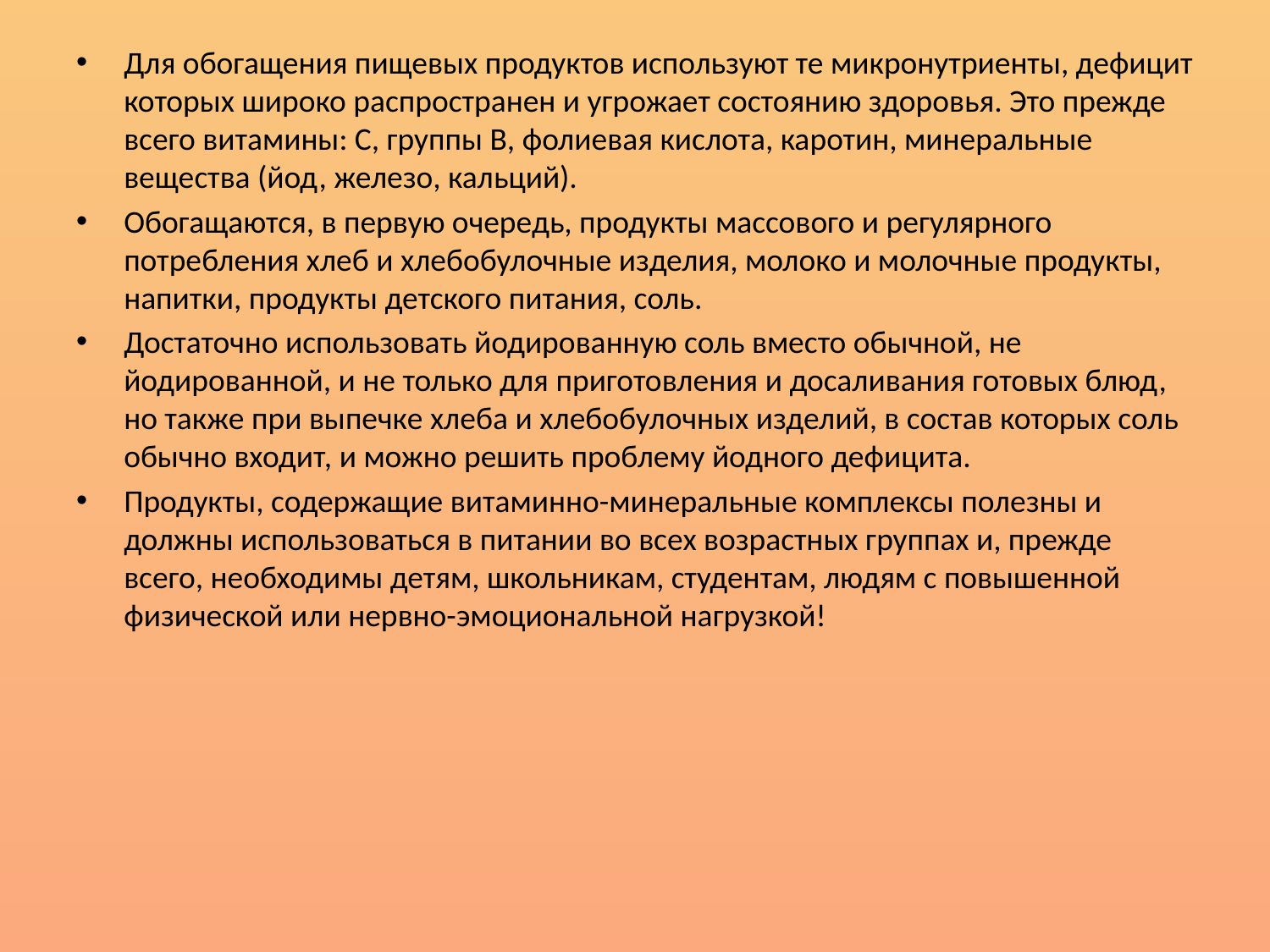

Для обогащения пищевых продуктов используют те микронутриенты, дефицит которых широко распространен и угрожает состоянию здоровья. Это прежде всего витамины: С, группы В, фолиевая кислота, каротин, минеральные вещества (йод, железо, кальций).
Обогащаются, в первую очередь, продукты массового и регулярного потребления хлеб и хлебобулочные изделия, молоко и молочные продукты, напитки, продукты детского питания, соль.
Достаточно использовать йодированную соль вместо обычной, не йодированной, и не только для приготовления и досаливания готовых блюд, но также при выпечке хлеба и хлебобулочных изделий, в состав которых соль обычно входит, и можно решить проблему йодного дефицита.
Продукты, содержащие витаминно-минеральные комплексы полезны и должны использоваться в питании во всех возрастных группах и, прежде всего, необходимы детям, школьникам, студентам, людям с повышенной физической или нервно-эмоциональной нагрузкой!